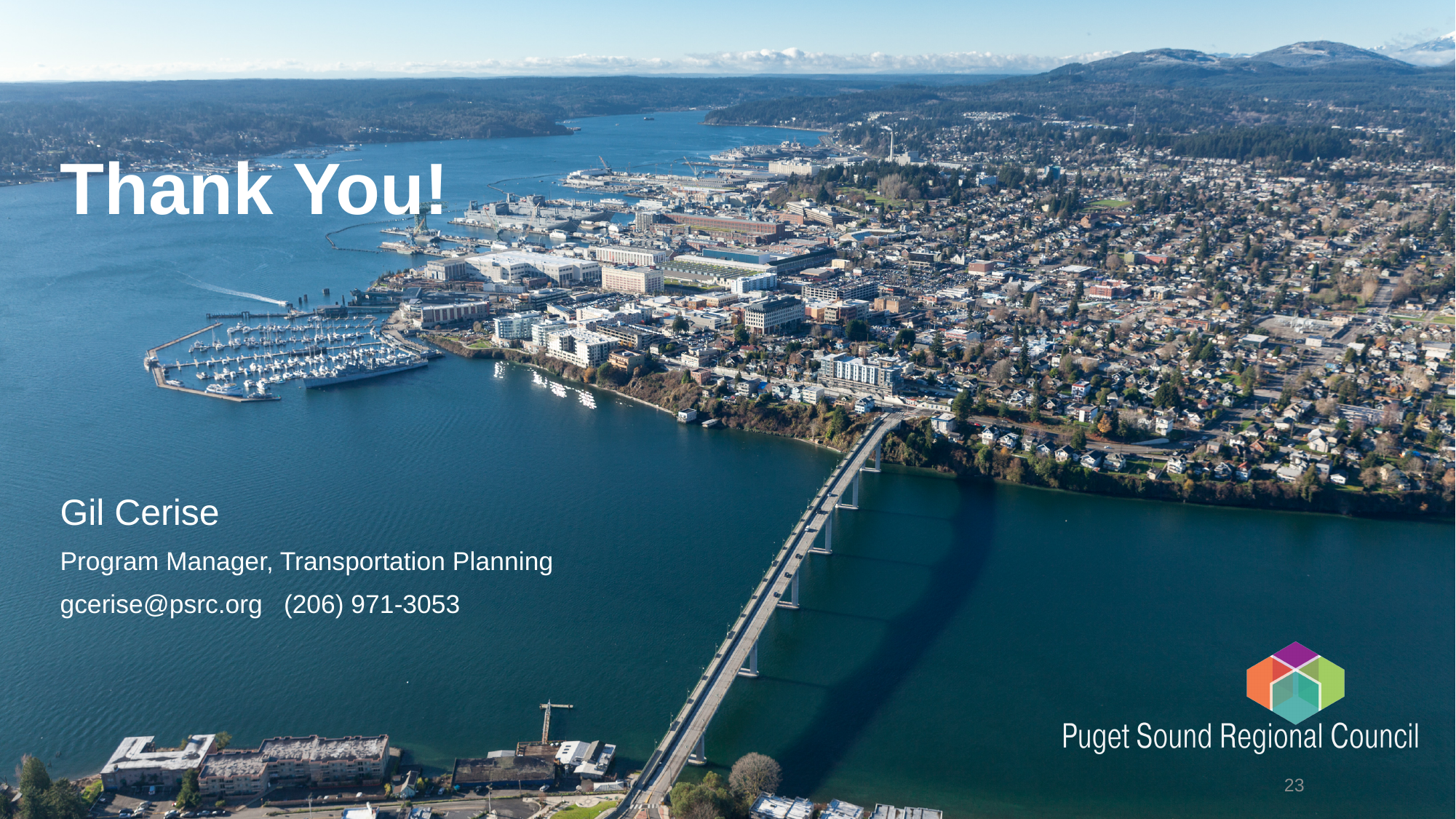

Thank You!
Gil Cerise
Program Manager, Transportation Planning
gcerise@psrc.org   (206) 971-3053